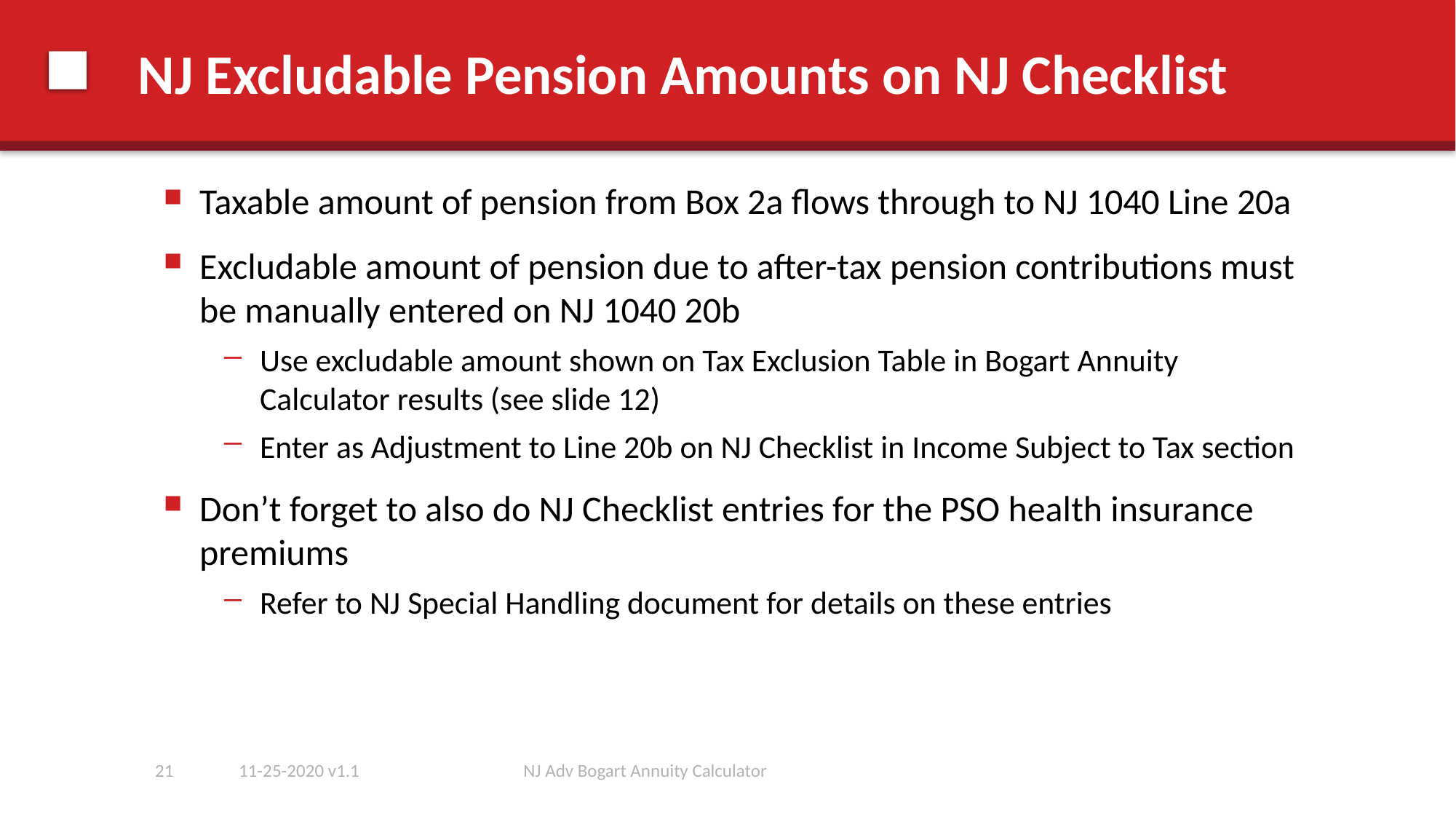

# NJ Excludable Pension Amounts on NJ Checklist
Taxable amount of pension from Box 2a flows through to NJ 1040 Line 20a
Excludable amount of pension due to after-tax pension contributions must be manually entered on NJ 1040 20b
Use excludable amount shown on Tax Exclusion Table in Bogart Annuity Calculator results (see slide 12)
Enter as Adjustment to Line 20b on NJ Checklist in Income Subject to Tax section
Don’t forget to also do NJ Checklist entries for the PSO health insurance premiums
Refer to NJ Special Handling document for details on these entries
21
11-25-2020 v1.1
NJ Adv Bogart Annuity Calculator